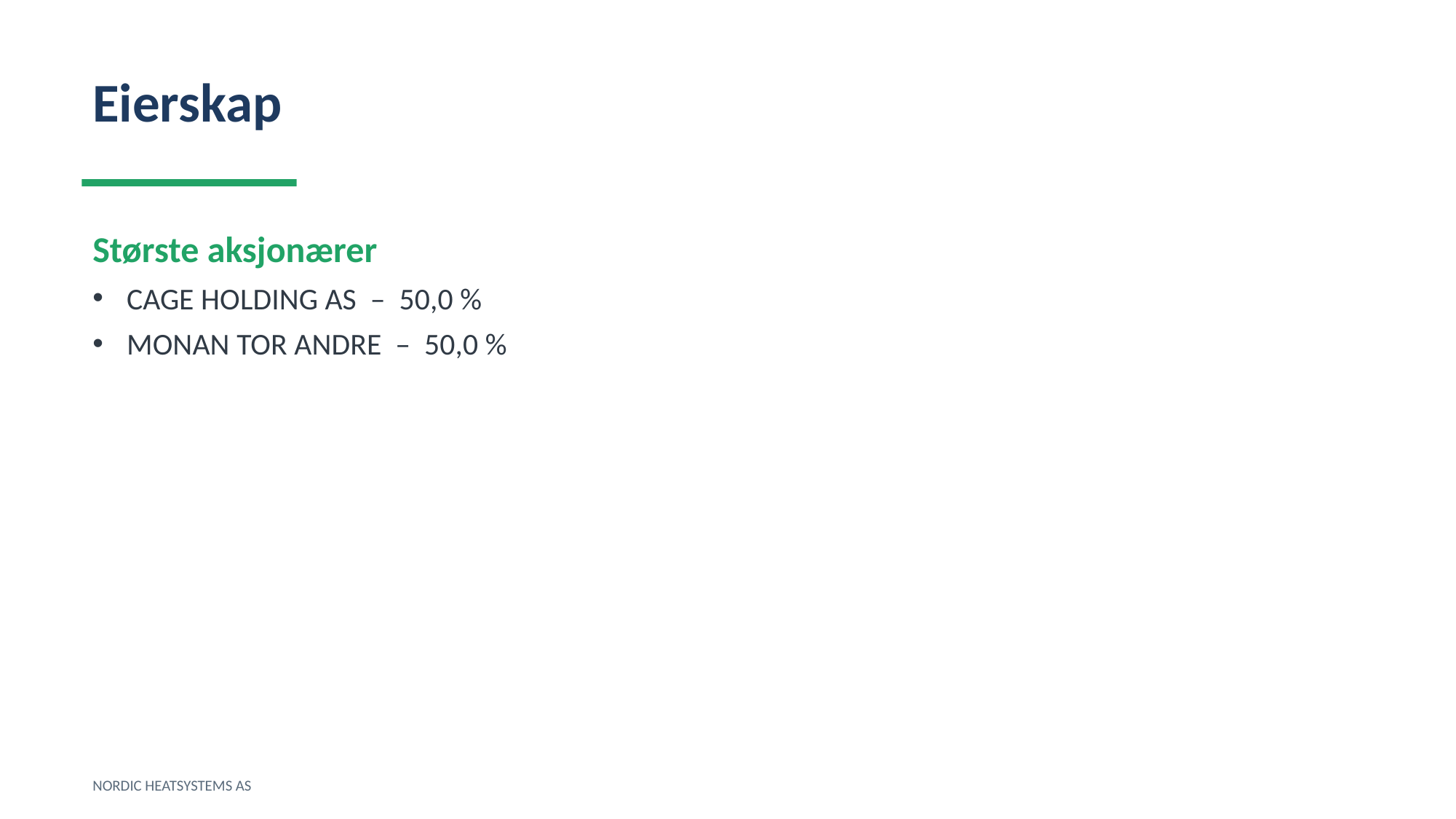

Eierskap

Største aksjonærer
CAGE HOLDING AS  –  50,0 %
MONAN TOR ANDRE  –  50,0 %
NORDIC HEATSYSTEMS AS